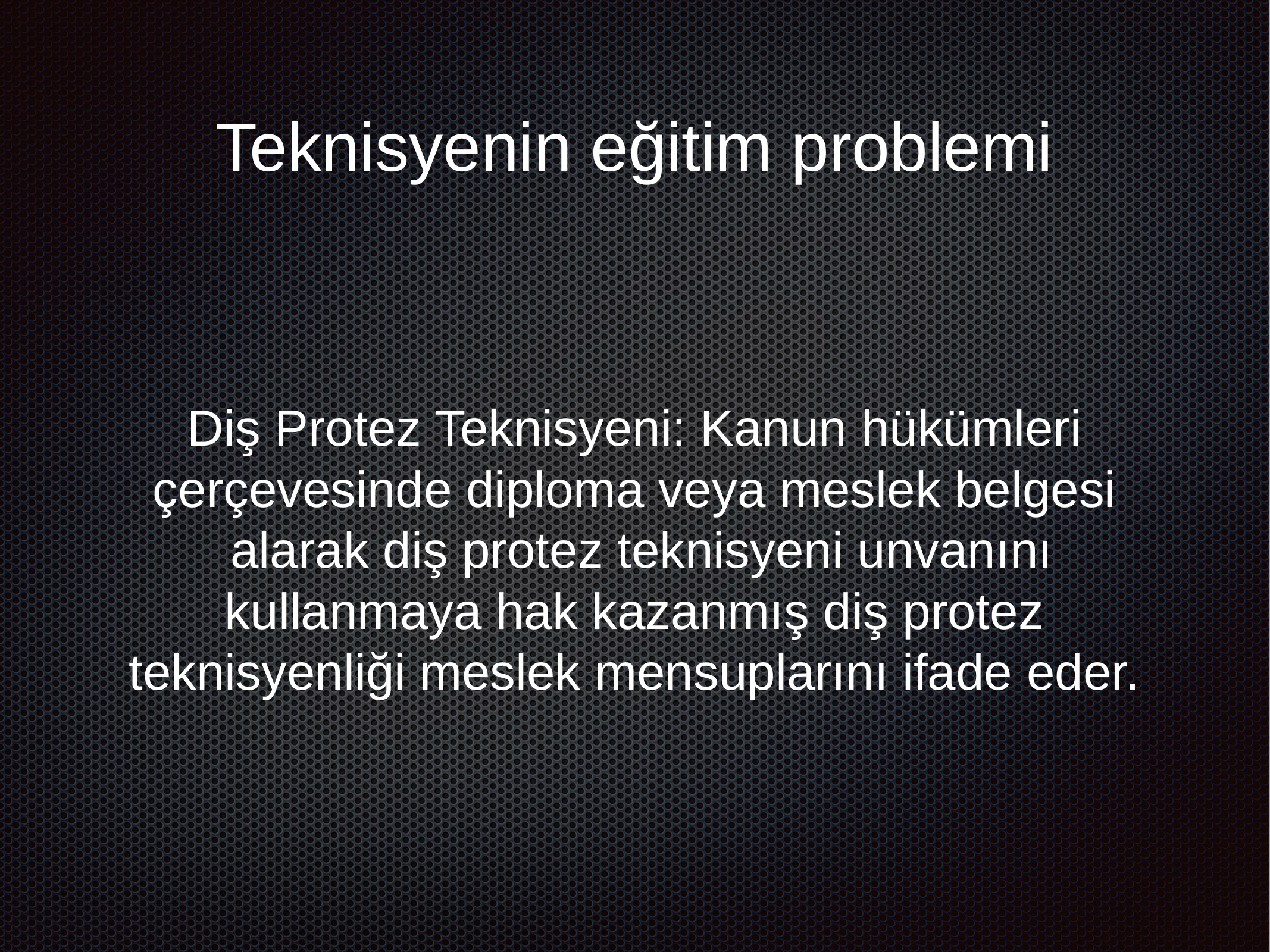

Teknisyenin eğitim problemi
Diş Protez Teknisyeni: Kanun hükümleri çerçevesinde diploma veya meslek belgesi
 alarak diş protez teknisyeni unvanını kullanmaya hak kazanmış diş protez teknisyenliği meslek mensuplarını ifade eder.